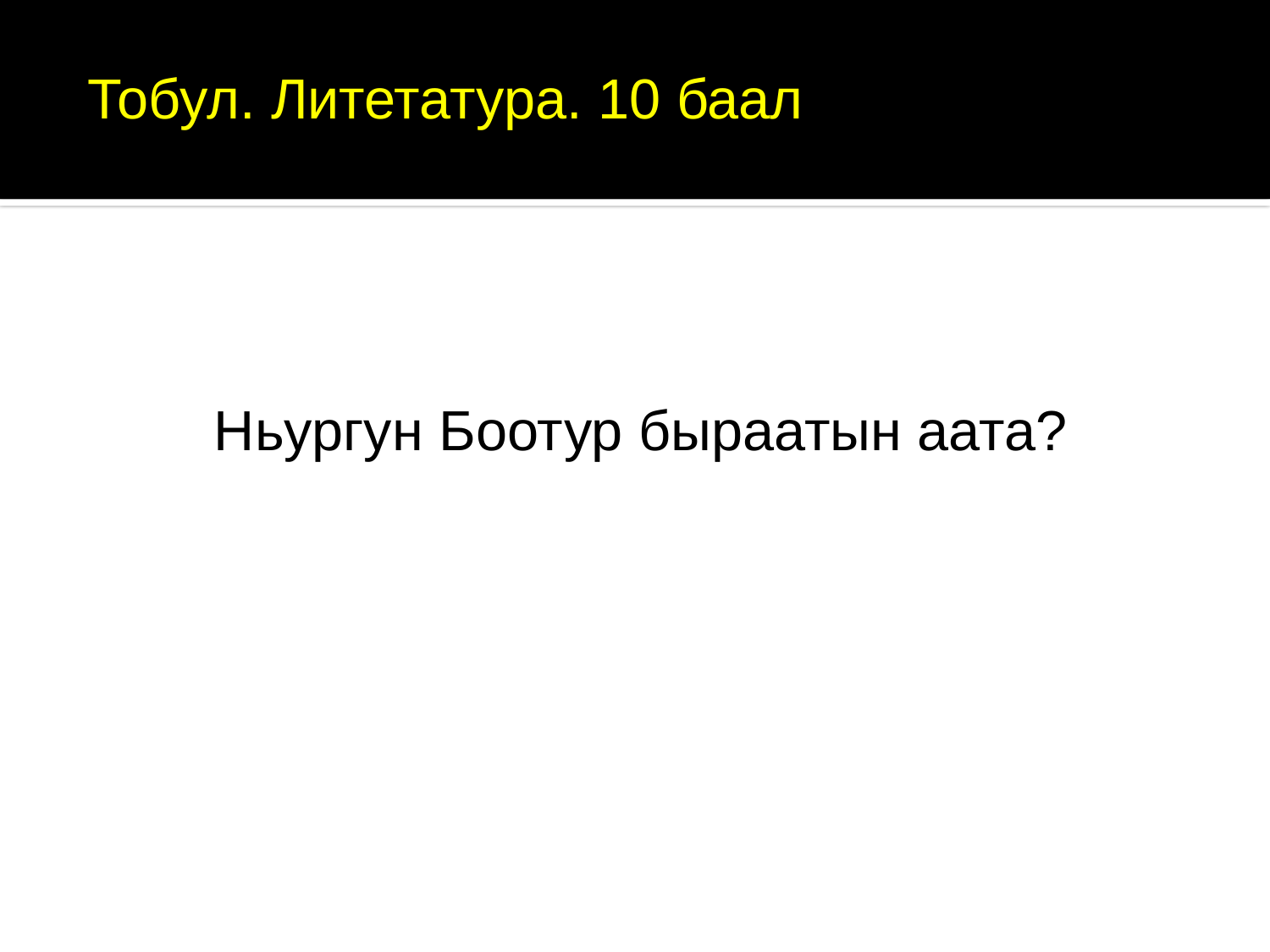

Тобул. Литетатура. 10 баал

Ньургун Боотур быраатын аата?